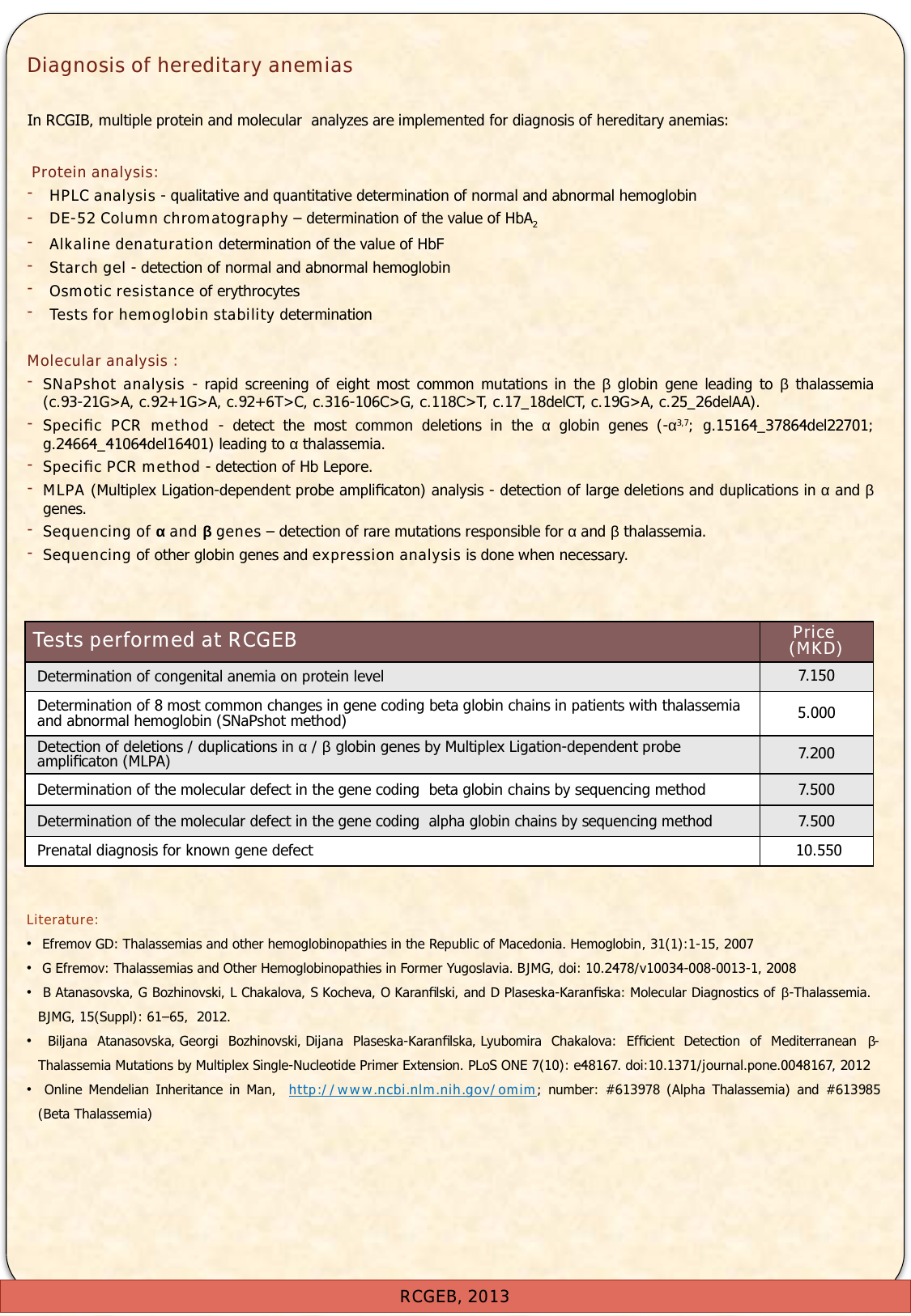

Diagnosis of hereditary anemias

In RCGIB, multiple protein and molecular  analyzes are implemented for diagnosis of hereditary anemias:

 Protein analysis:
HPLC analysis - qualitative and quantitative determination of normal and abnormal hemoglobin
DE-52 Column chromatography – determination of the value of HbA2
Alkaline denaturation determination of the value of HbF
Starch gel - detection of normal and abnormal hemoglobin
Osmotic resistance of erythrocytes
Tests for hemoglobin stability determination

Molecular analysis :
SNaPshot analysis - rapid screening of eight most common mutations in the β globin gene leading to β thalassemia (c.93-21G>A, c.92+1G>A, c.92+6T>C, c.316-106C>G, c.118C>T, c.17_18delCT, c.19G>A, c.25_26delAA).
Specific PCR method - detect the most common deletions in the α globin genes (-α3,7; g.15164_37864del22701; g.24664_41064del16401) leading to α thalassemia.
Specific PCR method - detection of Hb Lepore.
MLPA (Multiplex Ligation-dependent probe amplificaton) analysis - detection of large deletions and duplications in α and β genes.
Sequencing of α and β genes – detection of rare mutations responsible for α and β thalassemia.
Sequencing of other globin genes and expression analysis is done when necessary.
| Tests performed at RCGEB | Price (MKD) |
| --- | --- |
| Determination of congenital anemia on protein level | 7.150 |
| Determination of 8 most common changes in gene coding beta globin chains in patients with thalassemia and abnormal hemoglobin (SNaPshot method) | 5.000 |
| Detection of deletions / duplications in α / β globin genes by Multiplex Ligation-dependent probe amplificaton (MLPA) | 7.200 |
| Determination of the molecular defect in the gene coding beta globin chains by sequencing method | 7.500 |
| Determination of the molecular defect in the gene coding alpha globin chains by sequencing method | 7.500 |
| Prenatal diagnosis for known gene defect | 10.550 |
Literature:
 Efremov GD: Thalassemias and other hemoglobinopathies in the Republic of Macedonia. Hemoglobin, 31(1):1-15, 2007
 G Efremov: Thalassemias and Other Hemoglobinopathies in Former Yugoslavia. BJMG, doi: 10.2478/v10034-008-0013-1, 2008
 B Atanasovska, G Bozhinovski, L Chakalova, S Kocheva, O Karanfilski, and D Plaseska-Karanfiska: Molecular Diagnostics of β-Thalassemia.   BJMG, 15(Suppl): 61–65,  2012.
 Biljana Atanasovska, Georgi Bozhinovski, Dijana Plaseska-Karanfilska, Lyubomira Chakalova: Efficient Detection of Mediterranean β-Thalassemia Mutations by Multiplex Single-Nucleotide Primer Extension. PLoS ONE 7(10): e48167. doi:10.1371/journal.pone.0048167, 2012
 Online Mendelian Inheritance in Man,  http://www.ncbi.nlm.nih.gov/omim; number: #613978 (Alpha Thalassemia) and #613985 (Beta Thalassemia)
RCGEB, 2013